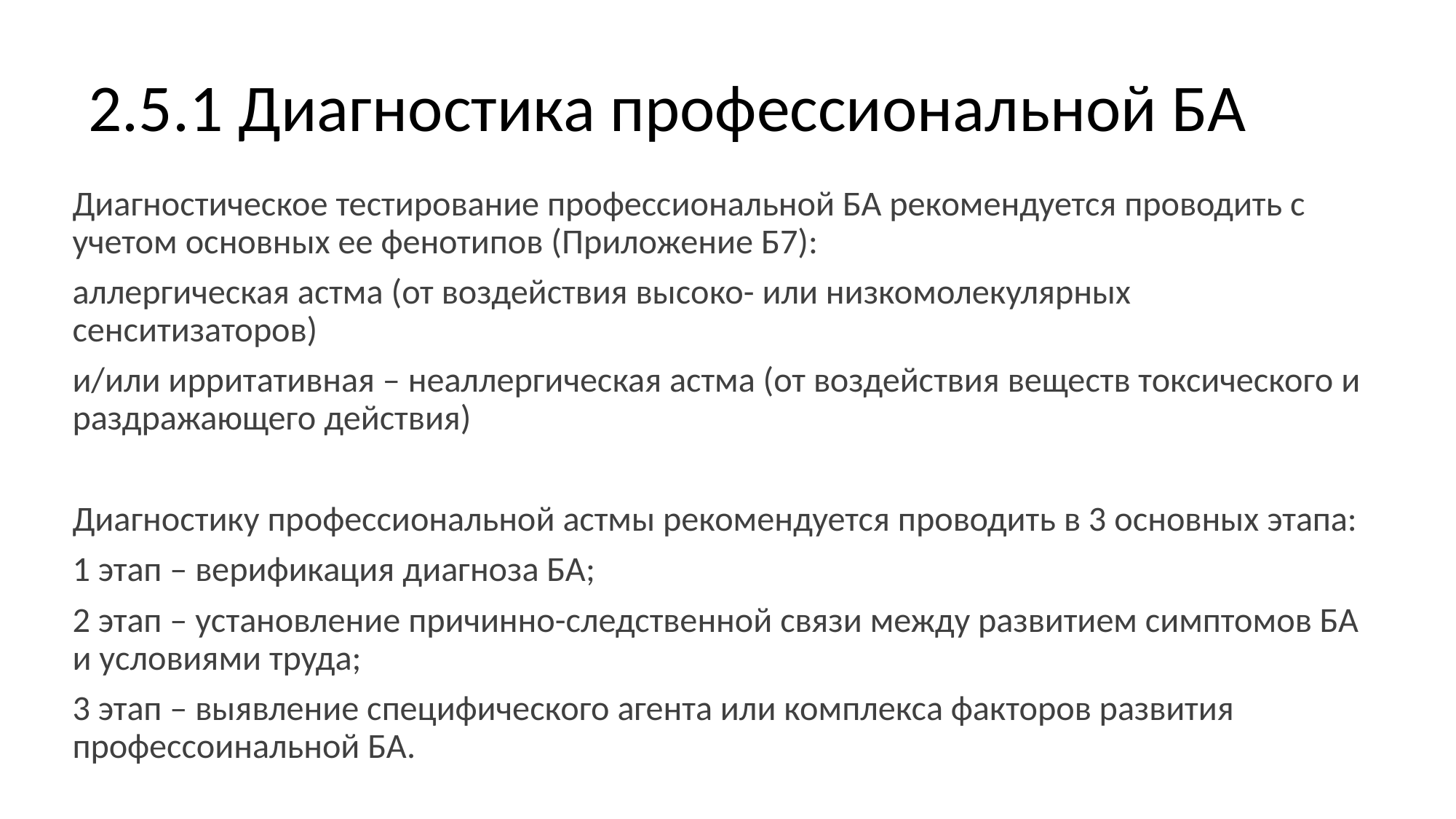

# 2.5.1 Диагностика профессиональной БА
Диагностическое тестирование профессиональной БА рекомендуется проводить с учетом основных ее фенотипов (Приложение Б7):
аллергическая астма (от воздействия высоко- или низкомолекулярных сенситизаторов)
и/или ирритативная – неаллергическая астма (от воздействия веществ токсического и раздражающего действия)

Диагностику профессиональной астмы рекомендуется проводить в 3 основных этапа:
1 этап – верификация диагноза БА;
2 этап – установление причинно-следственной связи между развитием симптомов БА и условиями труда;
3 этап – выявление специфического агента или комплекса факторов развития профессоинальной БА.